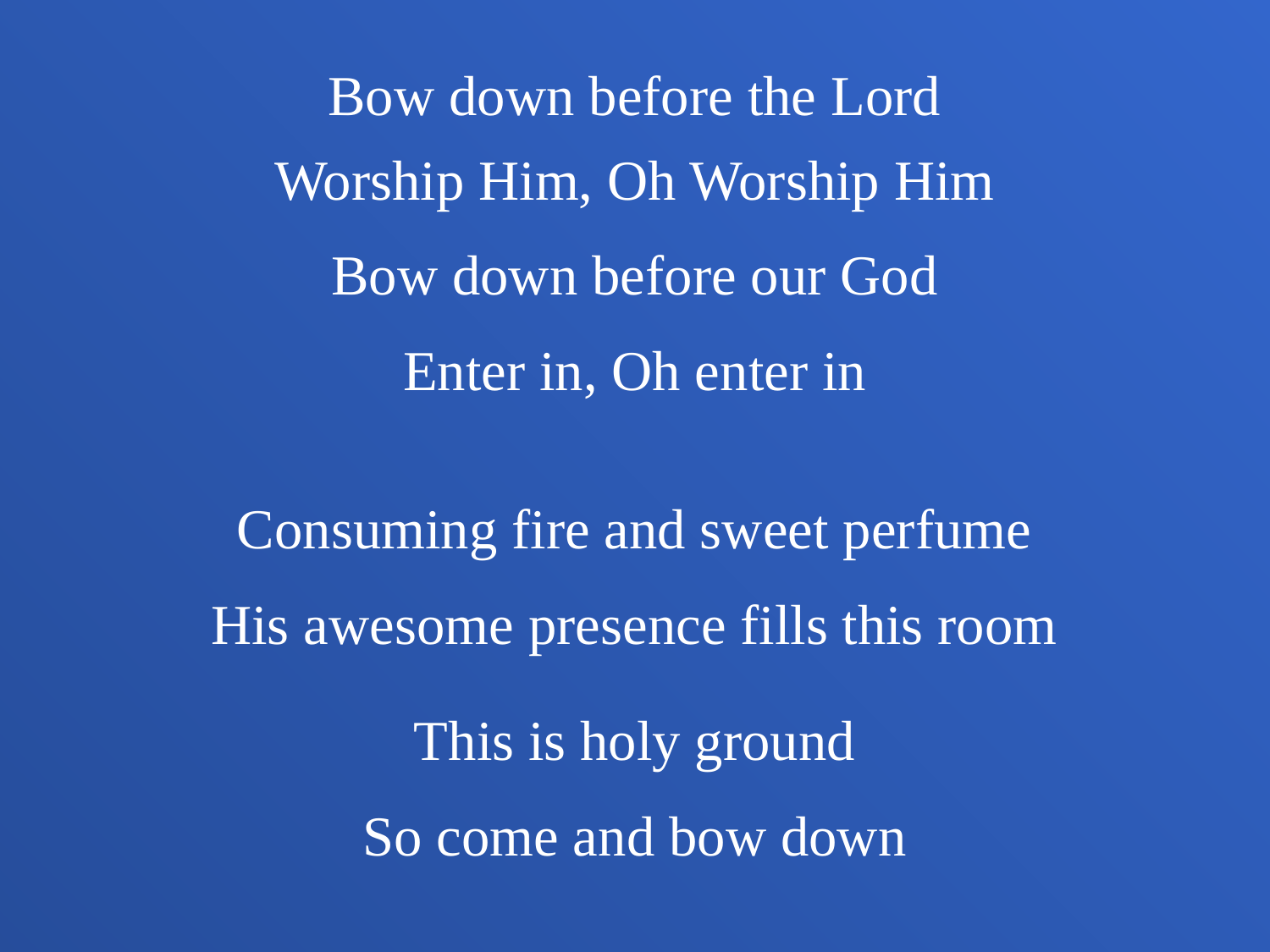

Bow down before the Lord
Worship Him, Oh Worship Him
Bow down before our God
Enter in, Oh enter in
Consuming fire and sweet perfume
His awesome presence fills this room
This is holy ground
So come and bow down